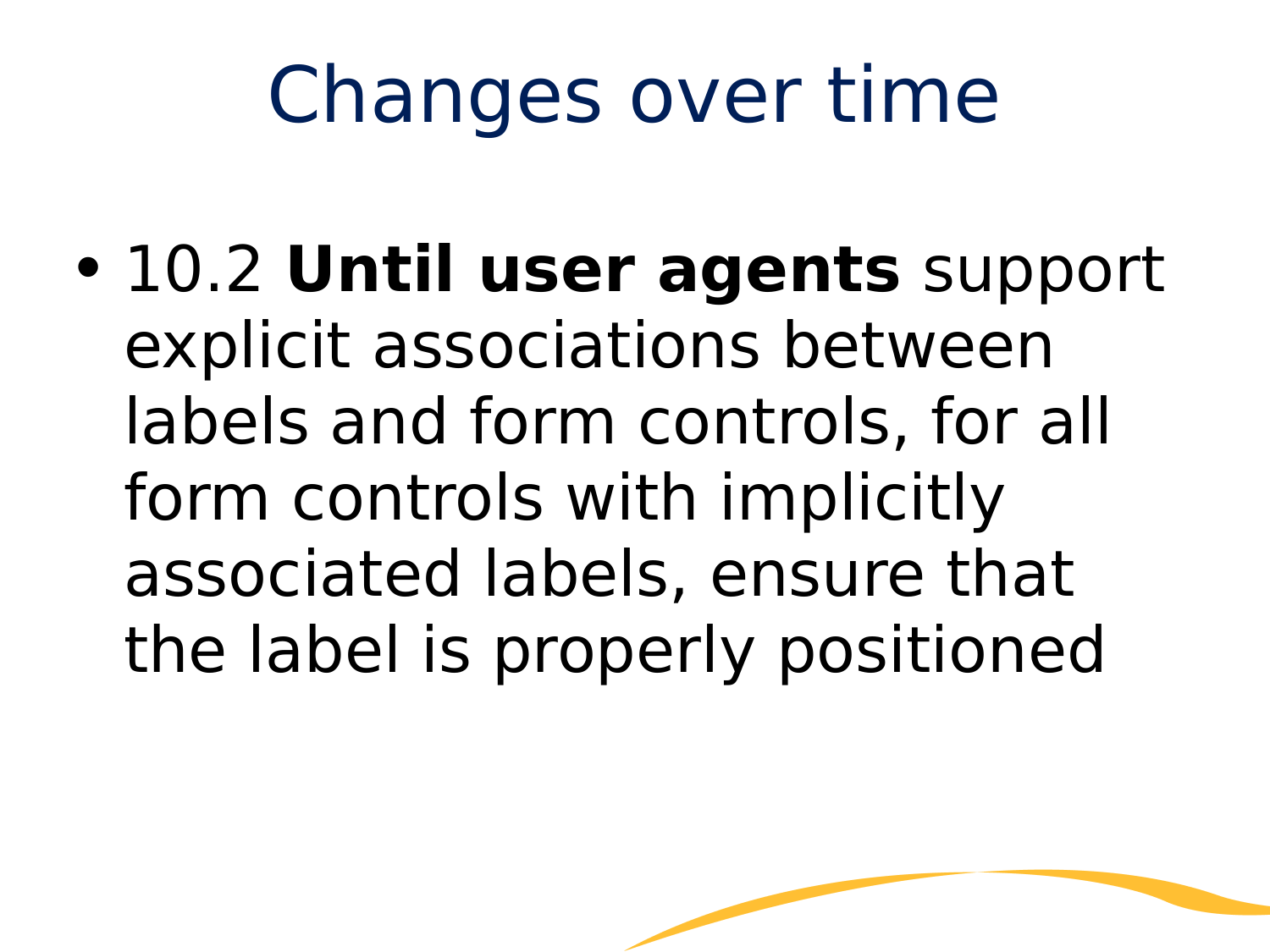

# Changes over time
10.2 Until user agents support explicit associations between labels and form controls, for all form controls with implicitly associated labels, ensure that the label is properly positioned